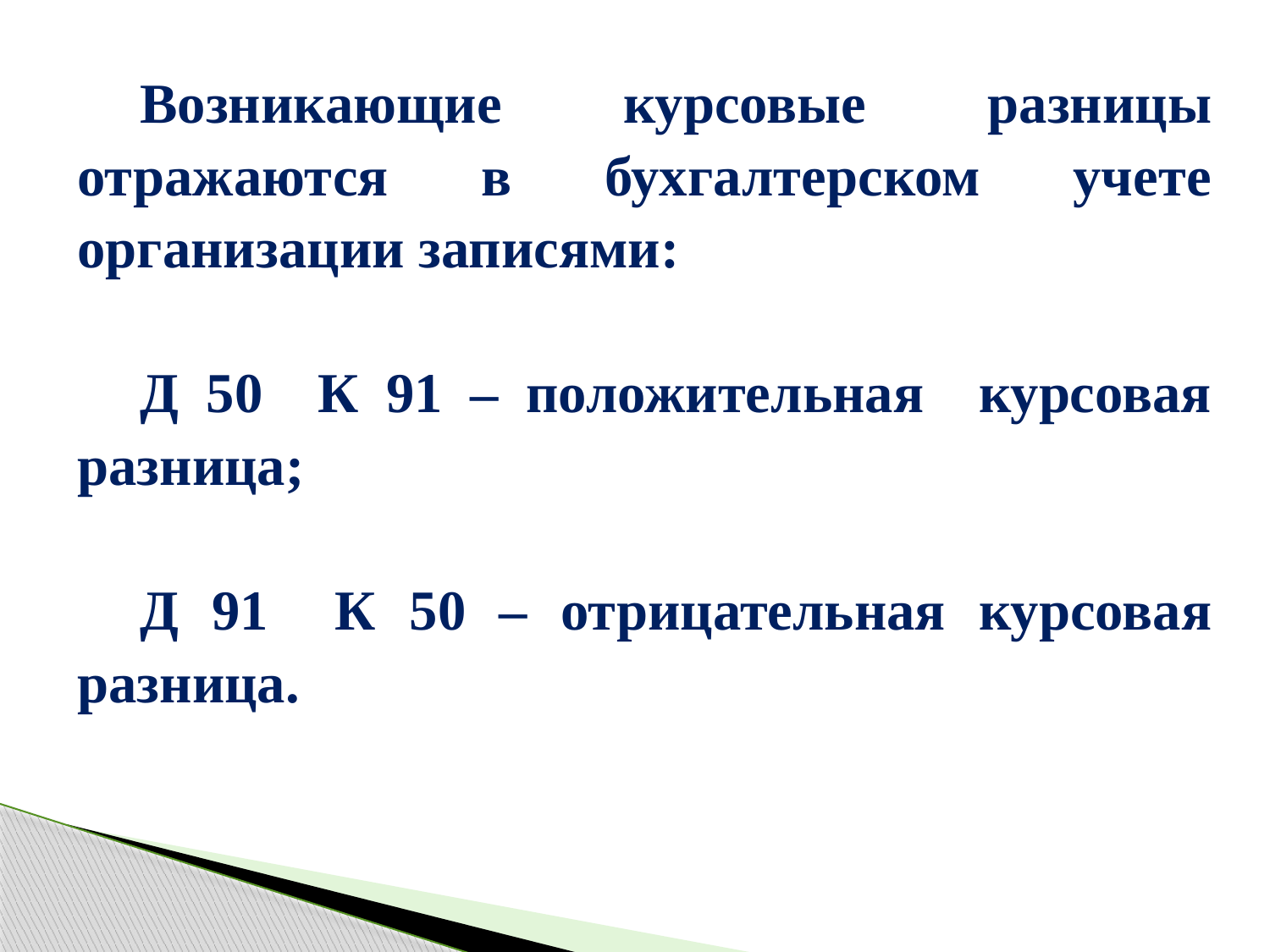

Возникающие курсовые разницы отражаются в бухгалтерском учете организации записями:

Д 50  К 91 – положительная  курсовая разница;

Д 91  К 50 – отрицательная курсовая разница.